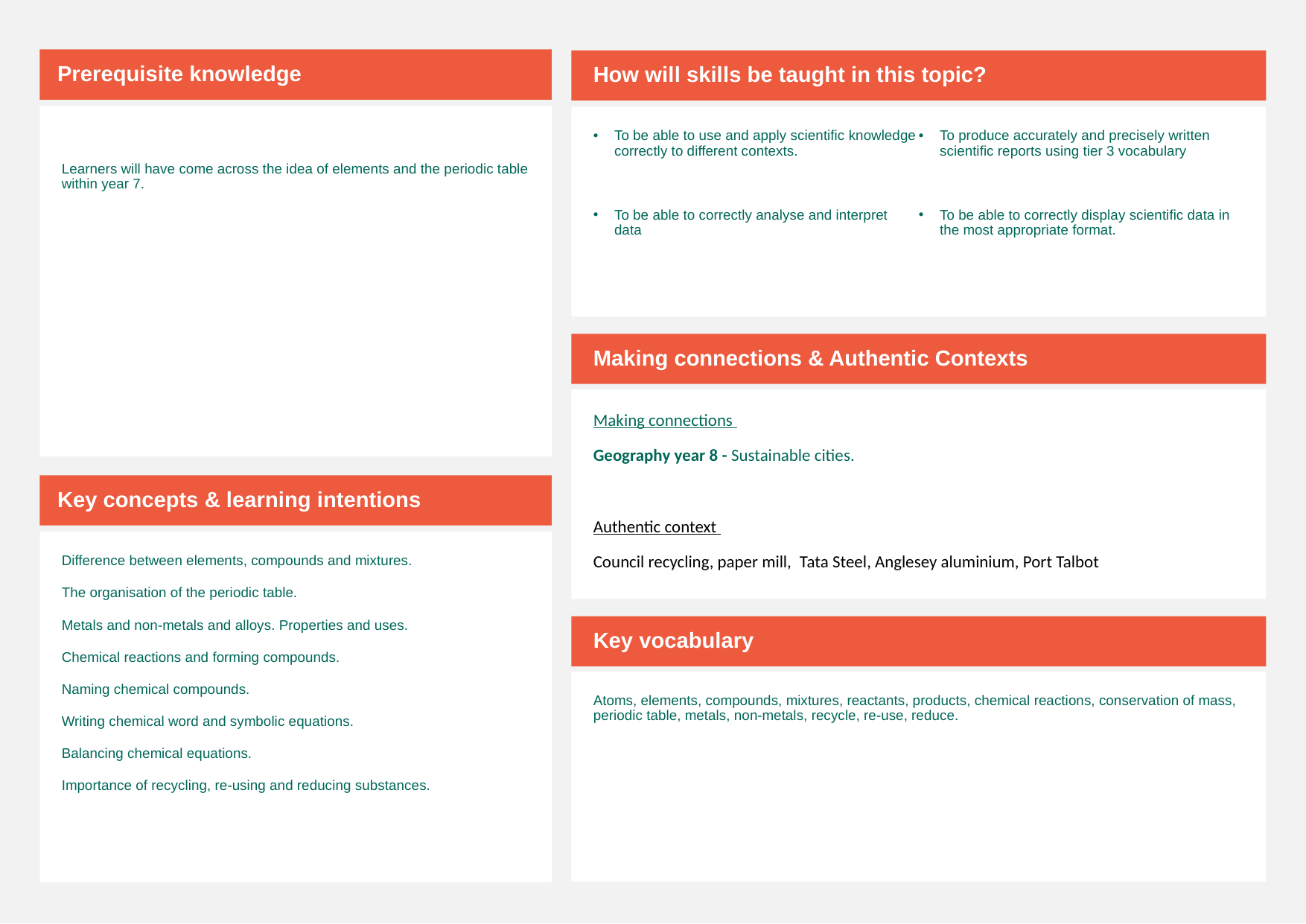

Prerequisite knowledge
How will skills be taught in this topic?

Learners will have come across the idea of elements and the periodic table within year 7.
To be able to use and apply scientific knowledge correctly to different contexts.

To be able to correctly analyse and interpret data

To produce accurately and precisely written scientific reports using tier 3 vocabulary

To be able to correctly display scientific data in the most appropriate format.

Making connections & Authentic Contexts
Making connections
Geography year 8 - Sustainable cities.

Authentic context
Council recycling, paper mill,  Tata Steel, Anglesey aluminium, Port Talbot
Key concepts & learning intentions
Difference between elements, compounds and mixtures.
The organisation of the periodic table.
Metals and non-metals and alloys. Properties and uses.
Chemical reactions and forming compounds.
Naming chemical compounds.
Writing chemical word and symbolic equations.
Balancing chemical equations.
Importance of recycling, re-using and reducing substances.

Key vocabulary
Atoms, elements, compounds, mixtures, reactants, products, chemical reactions, conservation of mass, periodic table, metals, non-metals, recycle, re-use, reduce.